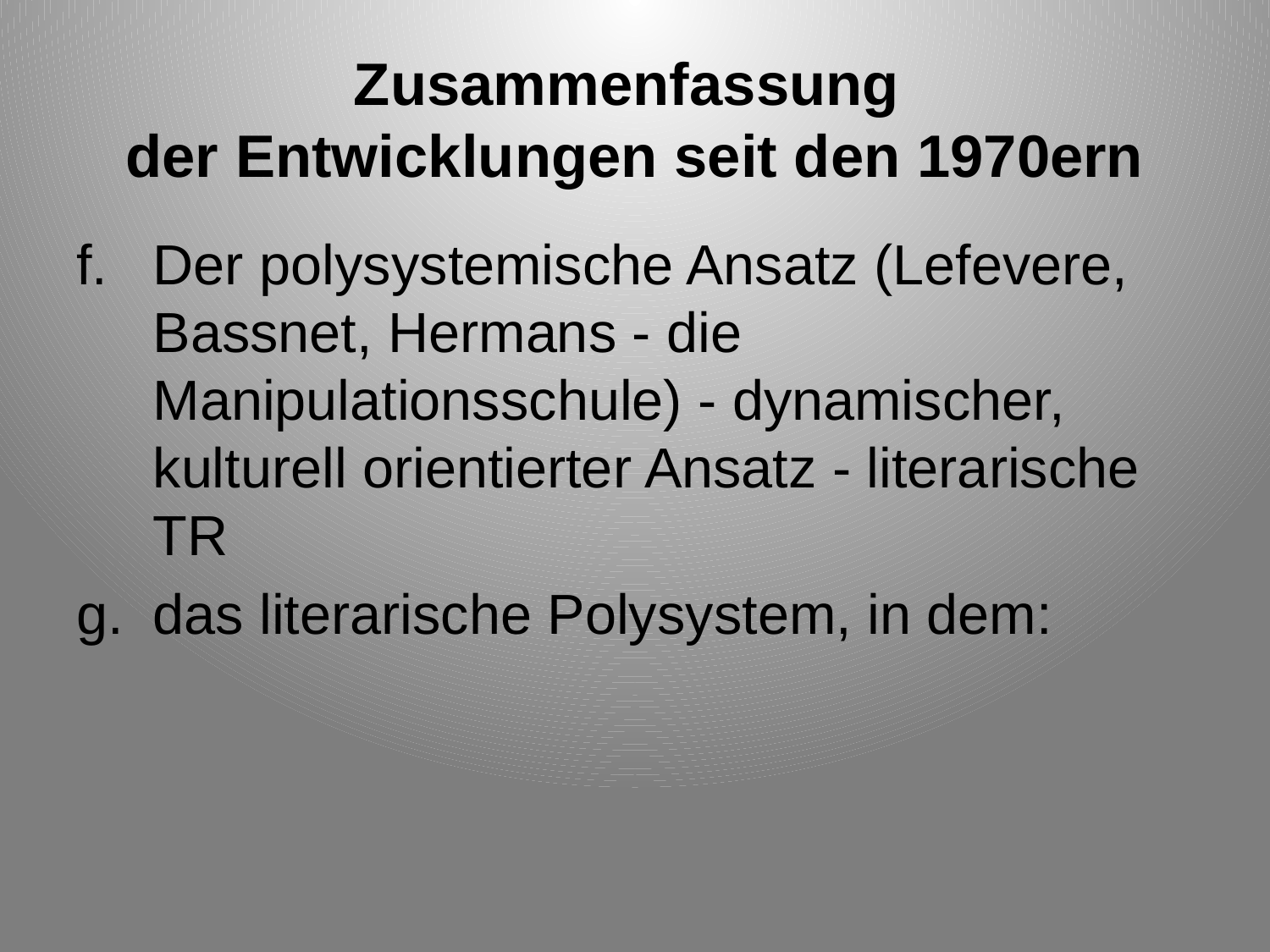

# Zusammenfassung der Entwicklungen seit den 1970ern
Der polysystemische Ansatz (Lefevere, Bassnet, Hermans - die Manipulationsschule) - dynamischer, kulturell orientierter Ansatz - literarische TR
das literarische Polysystem, in dem: